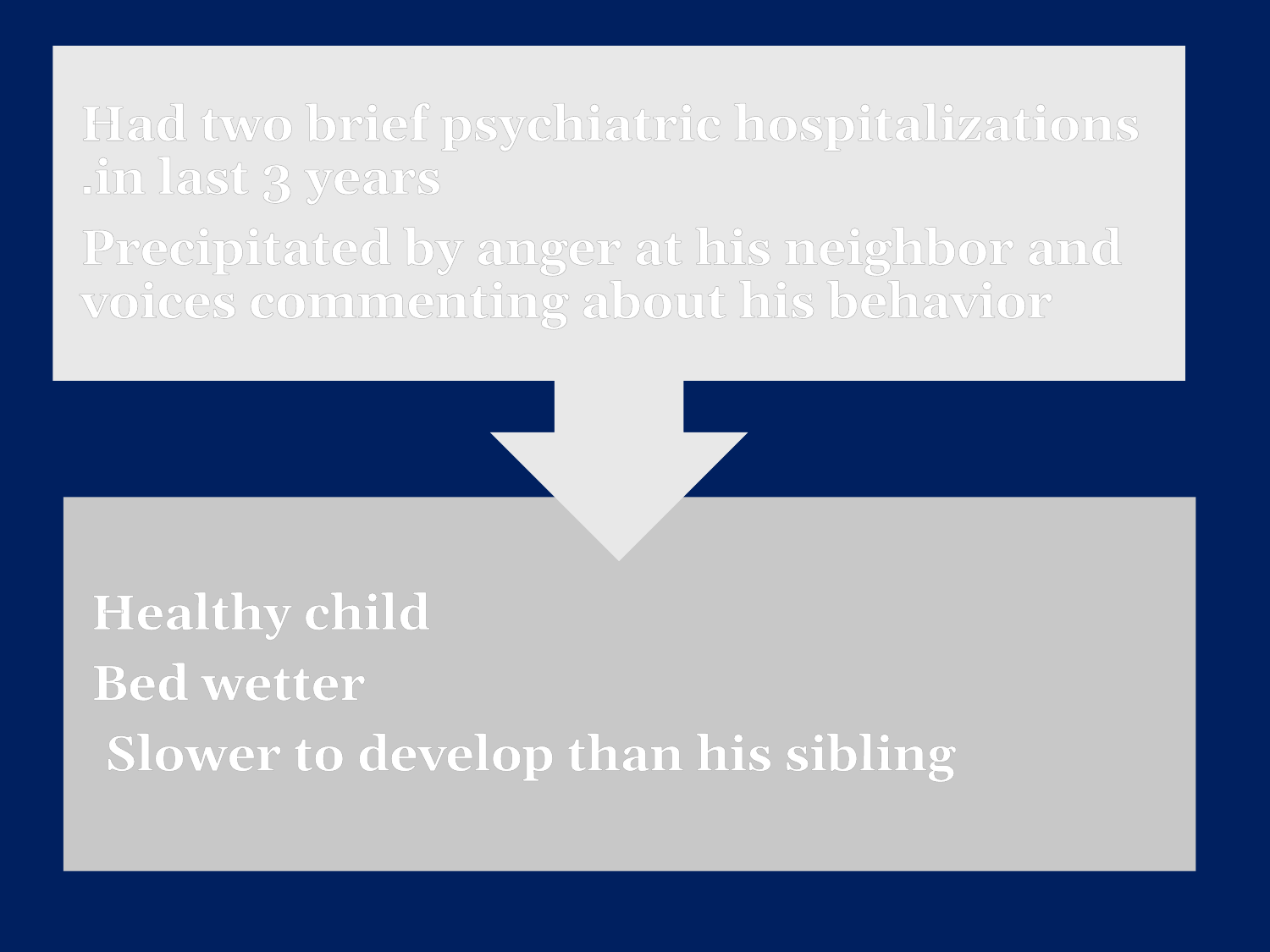

Had two brief psychiatric hospitalizations in last 3 years.
Precipitated by anger at his neighbor and voices commenting about his behavior
#
Healthy child
Bed wetter
Slower to develop than his sibling